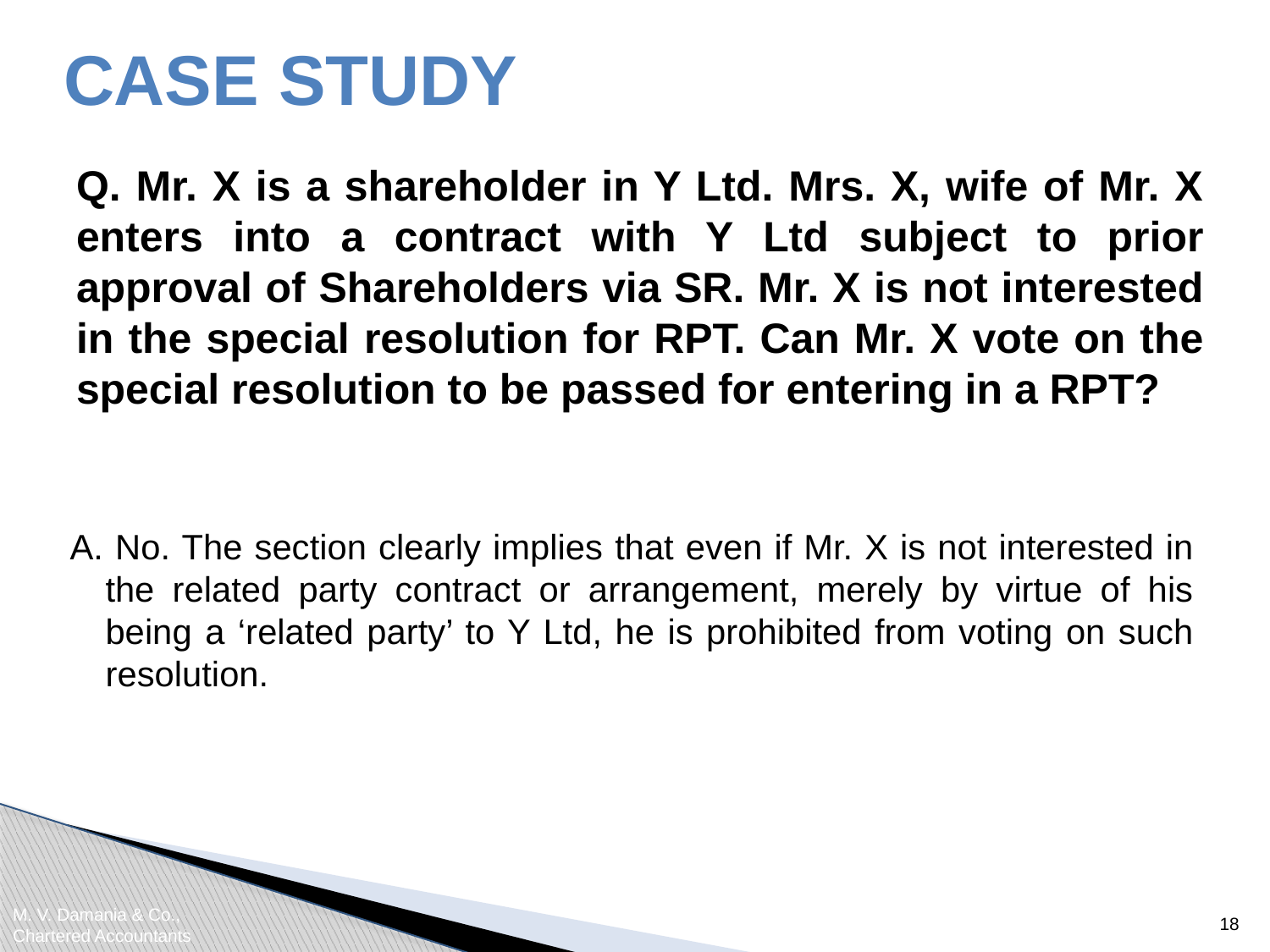

CASE STUDY
Q. Mr. X is a shareholder in Y Ltd. Mrs. X, wife of Mr. X enters into a contract with Y Ltd subject to prior approval of Shareholders via SR. Mr. X is not interested in the special resolution for RPT. Can Mr. X vote on the special resolution to be passed for entering in a RPT?

A. No. The section clearly implies that even if Mr. X is not interested in the related party contract or arrangement, merely by virtue of his being a ‘related party’ to Y Ltd, he is prohibited from voting on such resolution.
18
M. V. Damania & Co.,
Chartered Accountants